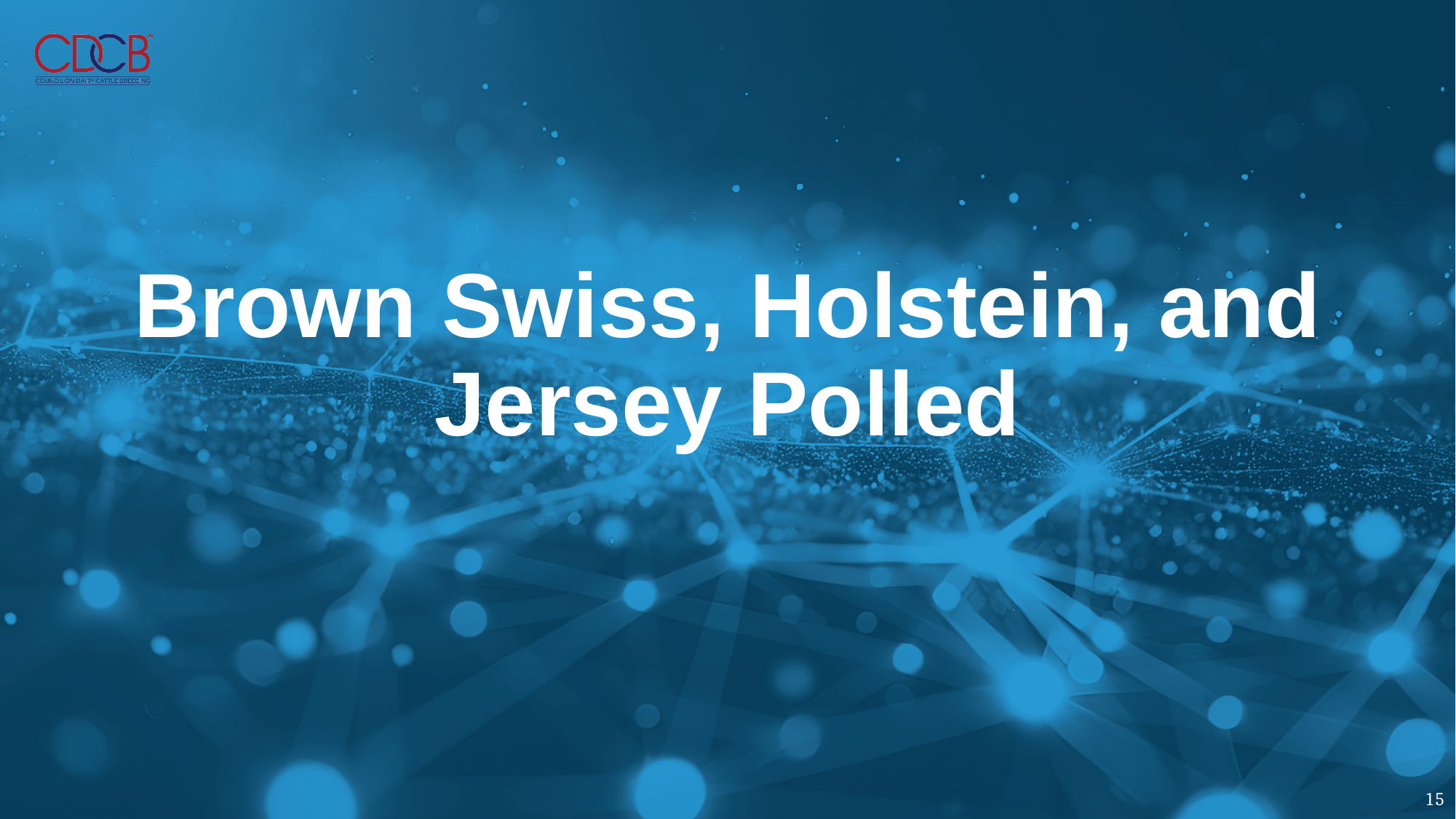

# Brown Swiss, Holstein, and Jersey Polled
15